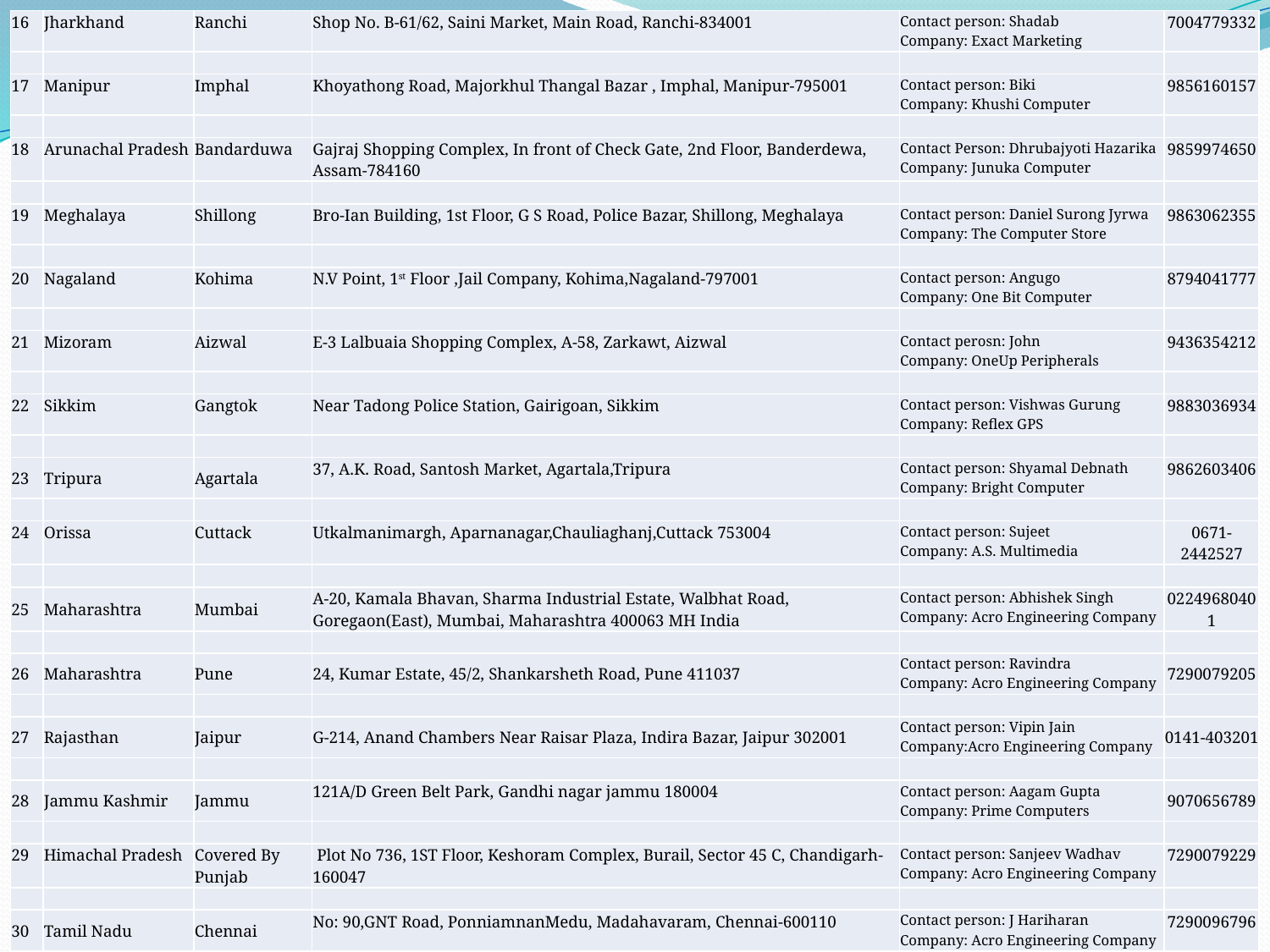

| 16 | Jharkhand | Ranchi | Shop No. B-61/62, Saini Market, Main Road, Ranchi-834001 | Contact person: Shadab Company: Exact Marketing | 7004779332 |
| --- | --- | --- | --- | --- | --- |
|  |  |  |  |  |  |
| 17 | Manipur | Imphal | Khoyathong Road, Majorkhul Thangal Bazar , Imphal, Manipur-795001 | Contact person: Biki Company: Khushi Computer | 9856160157 |
|  |  |  |  |  |  |
| 18 | Arunachal Pradesh | Bandarduwa | Gajraj Shopping Complex, In front of Check Gate, 2nd Floor, Banderdewa, Assam-784160 | Contact Person: Dhrubajyoti Hazarika Company: Junuka Computer | 9859974650 |
|  |  |  |  |  |  |
| 19 | Meghalaya | Shillong | Bro-Ian Building, 1st Floor, G S Road, Police Bazar, Shillong, Meghalaya | Contact person: Daniel Surong Jyrwa Company: The Computer Store | 9863062355 |
|  |  |  |  |  |  |
| 20 | Nagaland | Kohima | N.V Point, 1st Floor ,Jail Company, Kohima,Nagaland-797001 | Contact person: Angugo Company: One Bit Computer | 8794041777 |
|  |  |  |  |  |  |
| 21 | Mizoram | Aizwal | E-3 Lalbuaia Shopping Complex, A-58, Zarkawt, Aizwal | Contact perosn: John Company: OneUp Peripherals | 9436354212 |
|  |  |  |  |  |  |
| 22 | Sikkim | Gangtok | Near Tadong Police Station, Gairigoan, Sikkim | Contact person: Vishwas Gurung Company: Reflex GPS | 9883036934 |
|  |  |  |  |  |  |
| 23 | Tripura | Agartala | 37, A.K. Road, Santosh Market, Agartala,Tripura | Contact person: Shyamal Debnath Company: Bright Computer | 9862603406 |
|  |  |  |  |  |  |
| 24 | Orissa | Cuttack | Utkalmanimargh, Aparnanagar,Chauliaghanj,Cuttack 753004 | Contact person: Sujeet Company: A.S. Multimedia | 0671-2442527 |
|  |  |  |  |  |  |
| 25 | Maharashtra | Mumbai | A-20, Kamala Bhavan, Sharma Industrial Estate, Walbhat Road, Goregaon(East), Mumbai, Maharashtra 400063 MH India | Contact person: Abhishek Singh Company: Acro Engineering Company | 02249680401 |
|  |  |  |  |  |  |
| 26 | Maharashtra | Pune | 24, Kumar Estate, 45/2, Shankarsheth Road, Pune 411037 | Contact person: Ravindra Company: Acro Engineering Company | 7290079205 |
|  |  |  |  |  |  |
| 27 | Rajasthan | Jaipur | G-214, Anand Chambers Near Raisar Plaza, Indira Bazar, Jaipur 302001 | Contact person: Vipin Jain Company:Acro Engineering Company | 0141-403201 |
|  |  |  |  |  |  |
| 28 | Jammu Kashmir | Jammu | 121A/D Green Belt Park, Gandhi nagar jammu 180004 | Contact person: Aagam Gupta Company: Prime Computers | 9070656789 |
|  |  |  |  |  |  |
| 29 | Himachal Pradesh | Covered By Punjab | Plot No 736, 1ST Floor, Keshoram Complex, Burail, Sector 45 C, Chandigarh-160047 | Contact person: Sanjeev Wadhav Company: Acro Engineering Company | 7290079229 |
|  |  |  |  |  |  |
| 30 | Tamil Nadu | Chennai | No: 90,GNT Road, PonniamnanMedu, Madahavaram, Chennai-600110 | Contact person: J Hariharan Company: Acro Engineering Company | 7290096796 |
|  |  |  |  |  |  |